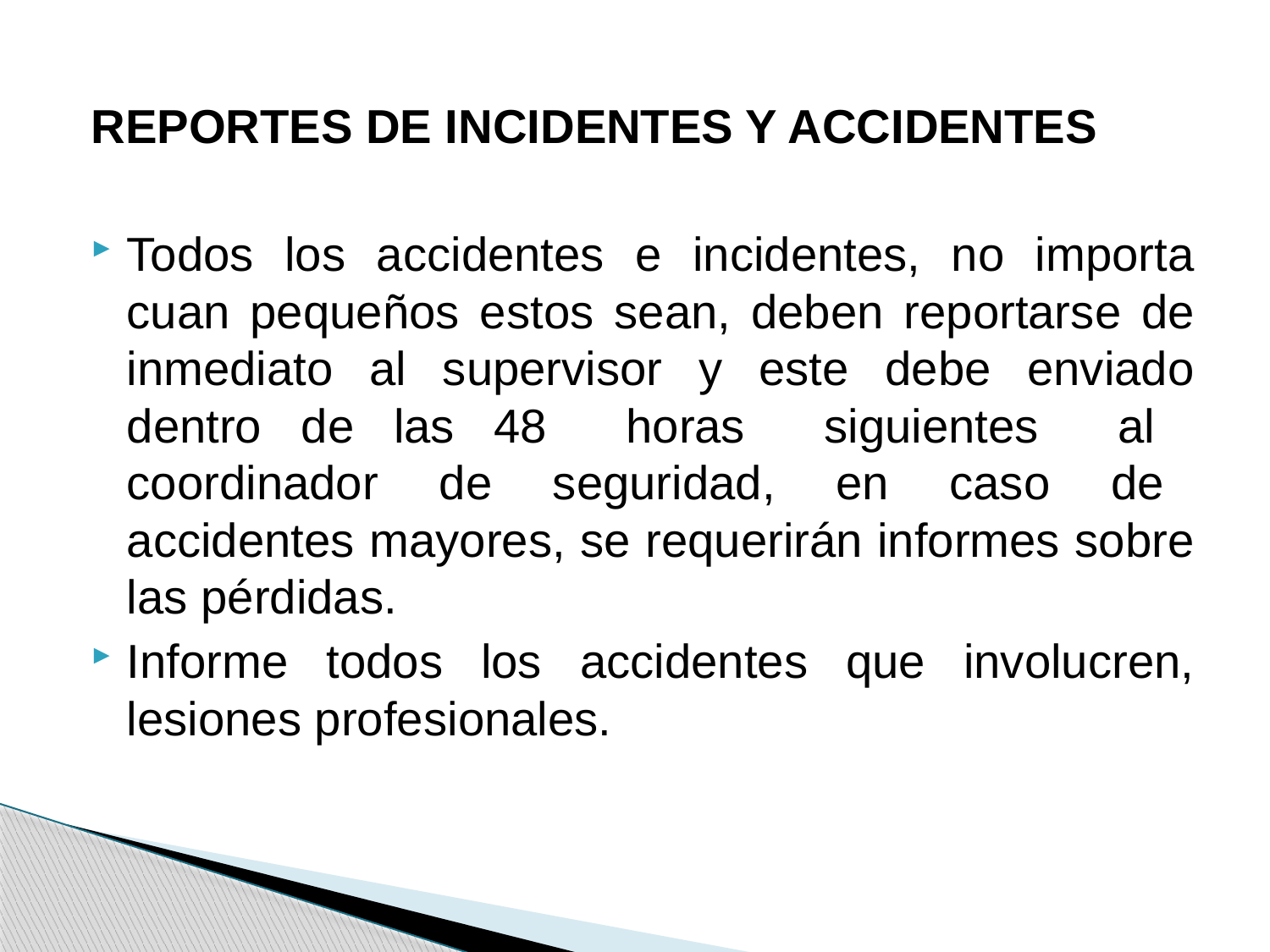

REPORTES DE INCIDENTES Y ACCIDENTES

Todos los accidentes e incidentes, no importa cuan pequeños estos sean, deben reportarse de inmediato al supervisor y este debe enviado dentro de las 48  horas  siguientes  al  coordinador  de  seguridad,  en  caso  de  accidentes mayores, se requerirán informes sobre las pérdidas.
Informe todos los accidentes que involucren, lesiones profesionales.